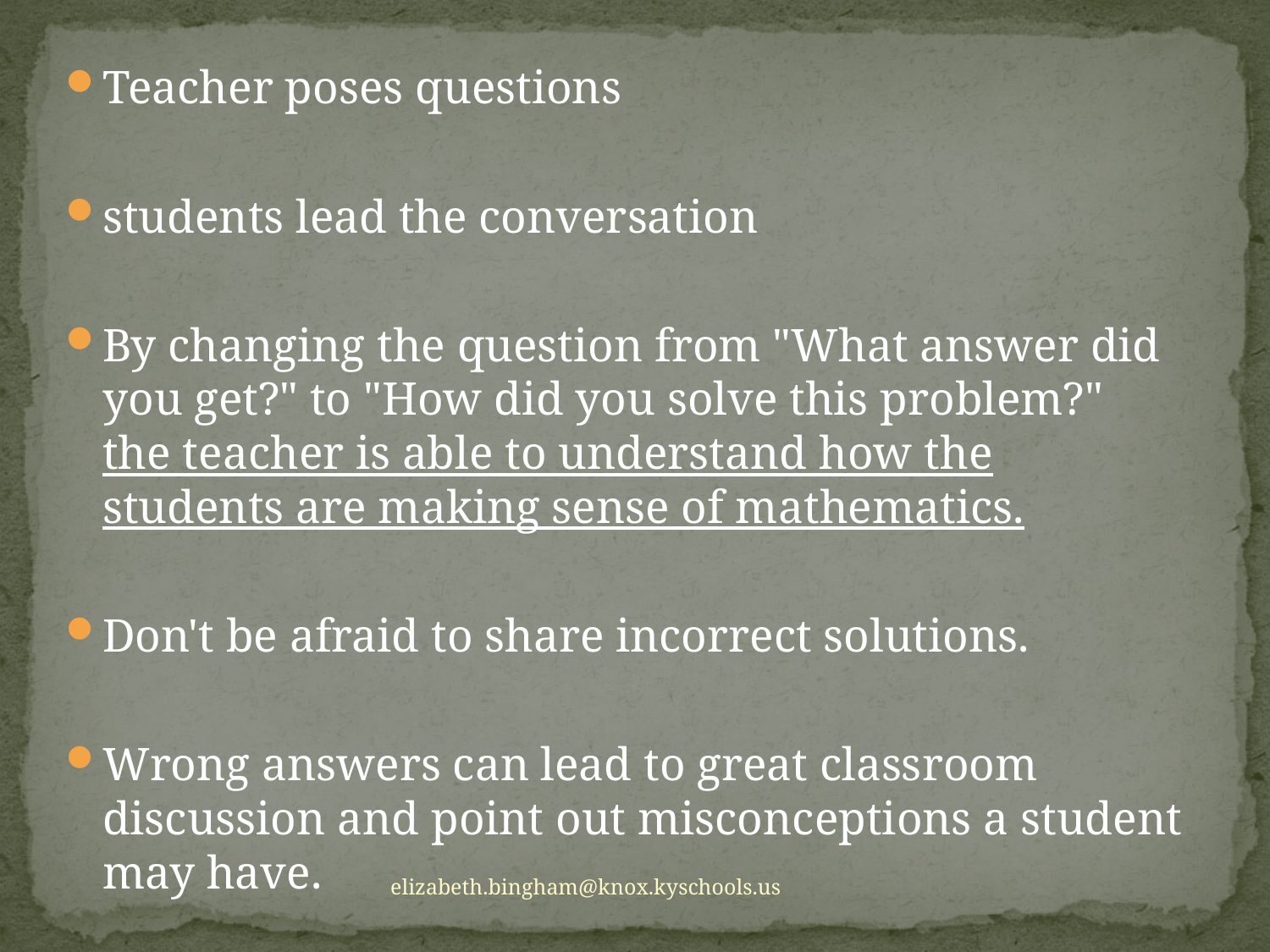

Teacher poses questions

students lead the conversation

By changing the question from "What answer did you get?" to "How did you solve this problem?" the teacher is able to understand how the students are making sense of mathematics.

Don't be afraid to share incorrect solutions.

Wrong answers can lead to great classroom discussion and point out misconceptions a student may have.
elizabeth.bingham@knox.kyschools.us